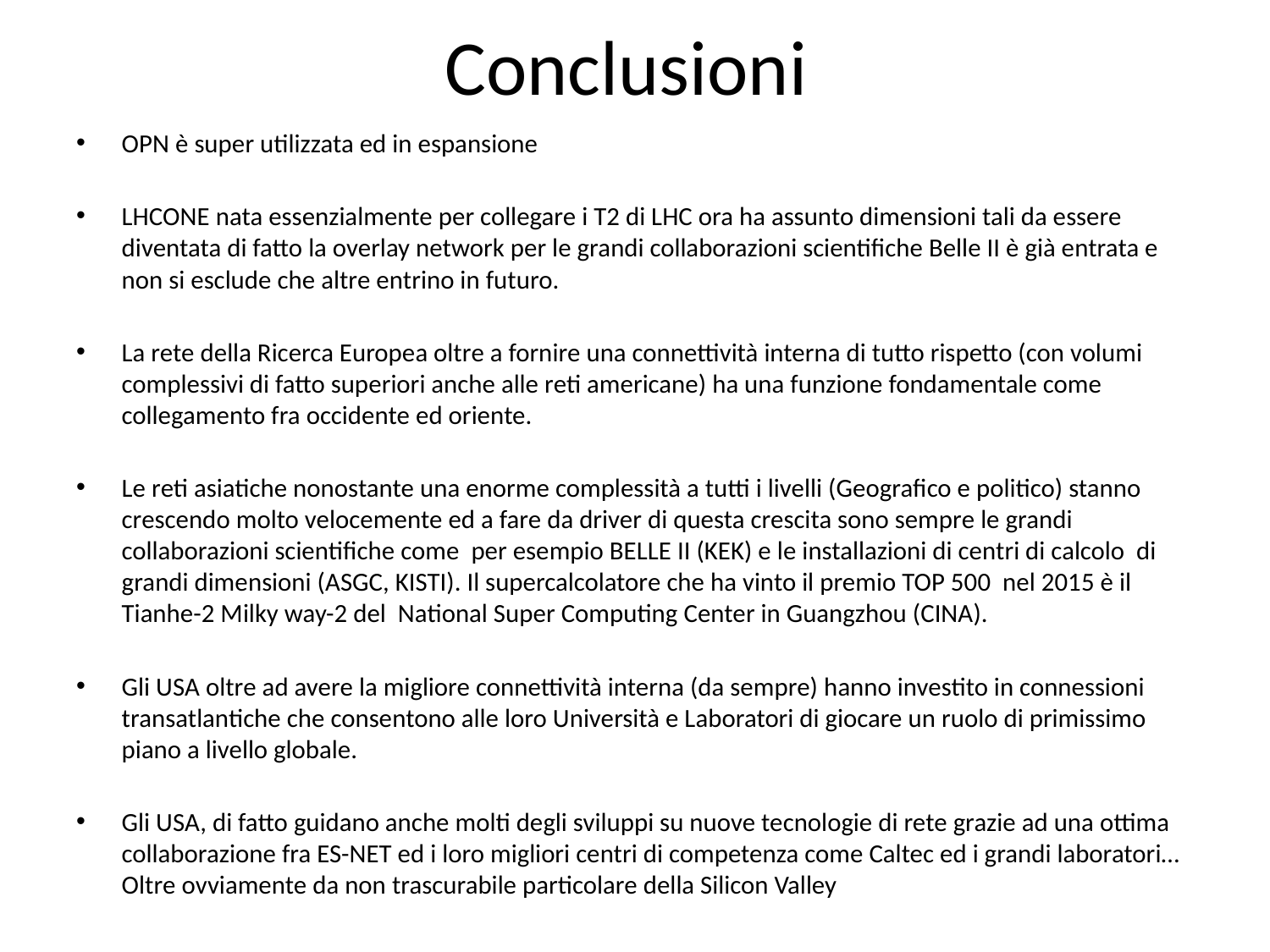

# Conclusioni
OPN è super utilizzata ed in espansione

LHCONE nata essenzialmente per collegare i T2 di LHC ora ha assunto dimensioni tali da essere diventata di fatto la overlay network per le grandi collaborazioni scientifiche Belle II è già entrata e non si esclude che altre entrino in futuro.

La rete della Ricerca Europea oltre a fornire una connettività interna di tutto rispetto (con volumi complessivi di fatto superiori anche alle reti americane) ha una funzione fondamentale come collegamento fra occidente ed oriente.

Le reti asiatiche nonostante una enorme complessità a tutti i livelli (Geografico e politico) stanno crescendo molto velocemente ed a fare da driver di questa crescita sono sempre le grandi collaborazioni scientifiche come  per esempio BELLE II (KEK) e le installazioni di centri di calcolo  di grandi dimensioni (ASGC, KISTI). Il supercalcolatore che ha vinto il premio TOP 500  nel 2015 è il Tianhe-2 Milky way-2 del  National Super Computing Center in Guangzhou (CINA).

Gli USA oltre ad avere la migliore connettività interna (da sempre) hanno investito in connessioni transatlantiche che consentono alle loro Università e Laboratori di giocare un ruolo di primissimo piano a livello globale.

Gli USA, di fatto guidano anche molti degli sviluppi su nuove tecnologie di rete grazie ad una ottima collaborazione fra ES-NET ed i loro migliori centri di competenza come Caltec ed i grandi laboratori… Oltre ovviamente da non trascurabile particolare della Silicon Valley